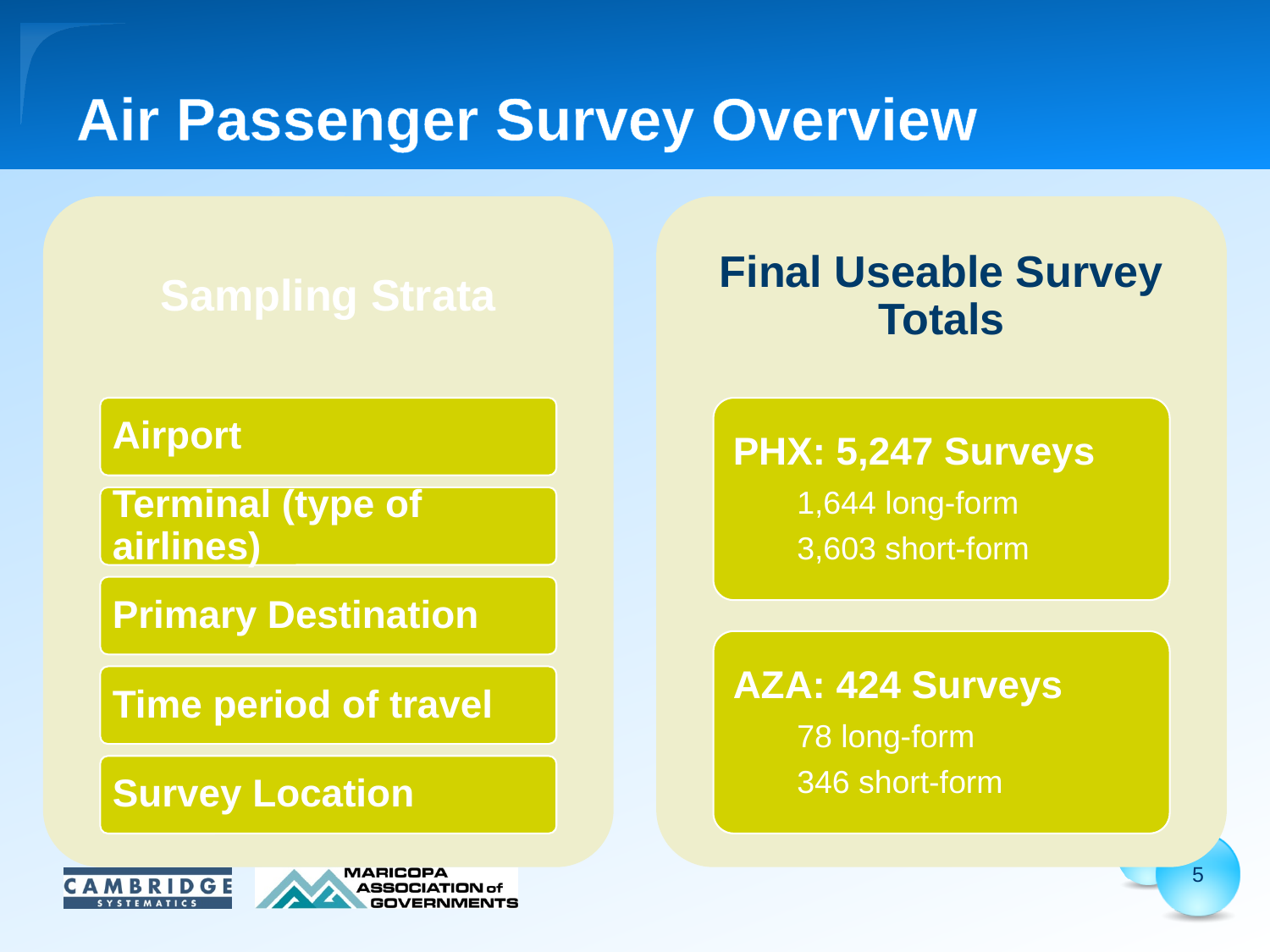

# Air Passenger Survey Overview
Sampling Strata
Airport
Terminal (type of airlines)
Primary Destination
Time period of travel
Survey Location
Final Useable Survey Totals
PHX: 5,247 Surveys
1,644 long-form
3,603 short-form
AZA: 424 Surveys
78 long-form
346 short-form
5